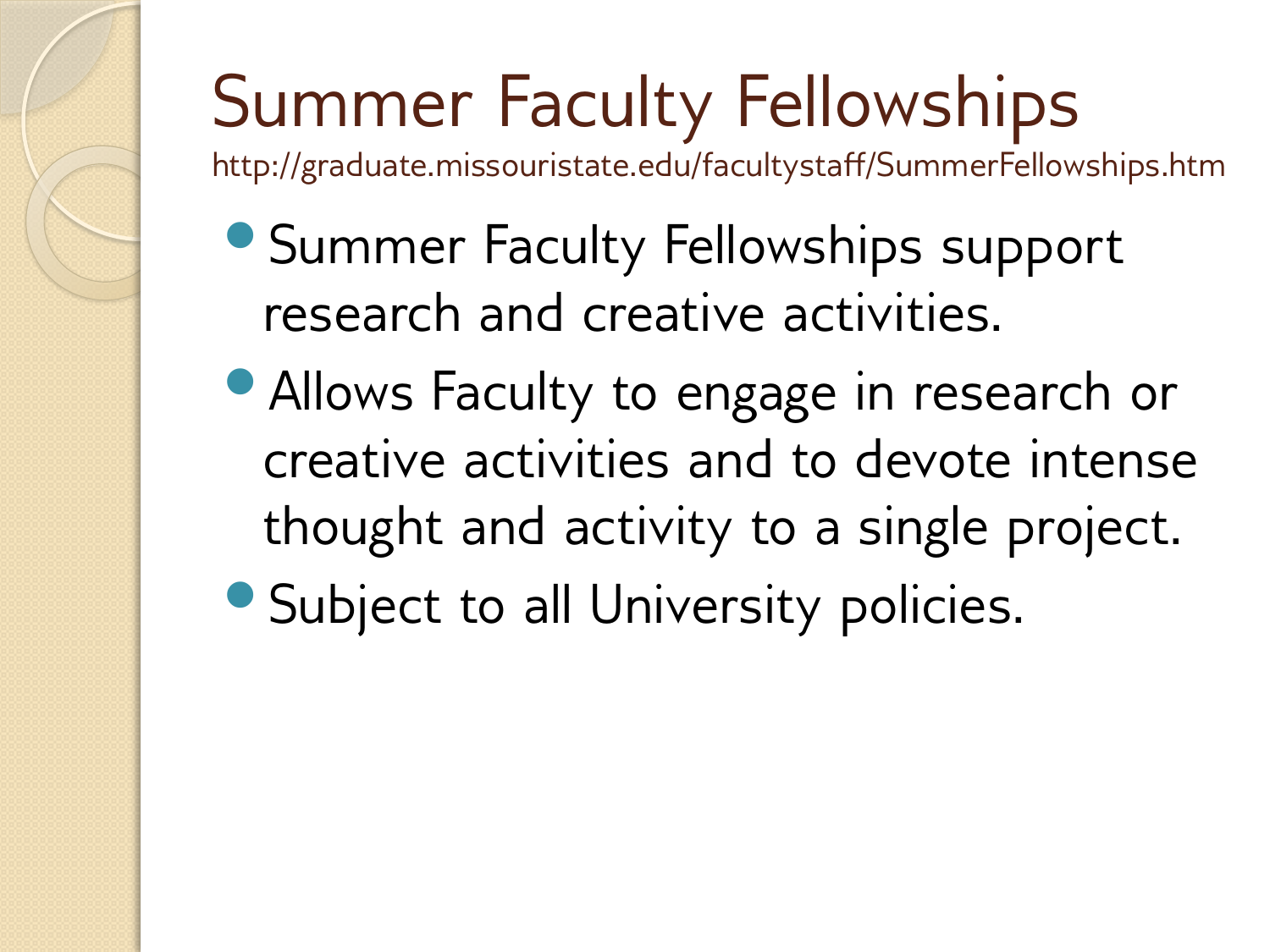

# Summer Faculty Fellowships http://graduate.missouristate.edu/facultystaff/SummerFellowships.htm
Summer Faculty Fellowships support research and creative activities.
Allows Faculty to engage in research or creative activities and to devote intense thought and activity to a single project.
Subject to all University policies.